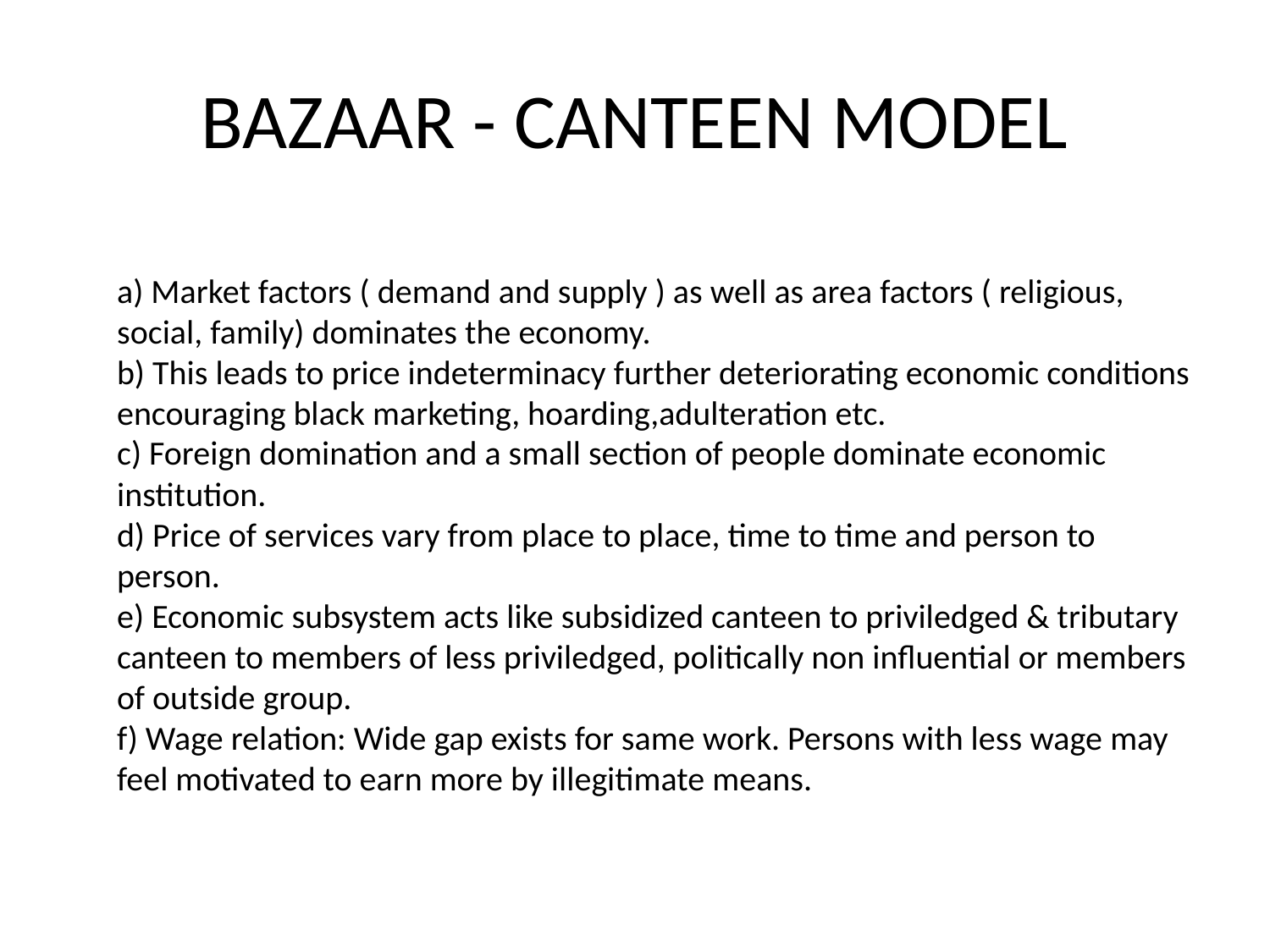

# BAZAAR - CANTEEN MODEL
a) Market factors ( demand and supply ) as well as area factors ( religious, social, family) dominates the economy.
b) This leads to price indeterminacy further deteriorating economic conditions encouraging black marketing, hoarding,adulteration etc.
c) Foreign domination and a small section of people dominate economic institution.
d) Price of services vary from place to place, time to time and person to person.
e) Economic subsystem acts like subsidized canteen to priviledged & tributary canteen to members of less priviledged, politically non influential or members of outside group.
f) Wage relation: Wide gap exists for same work. Persons with less wage may feel motivated to earn more by illegitimate means.